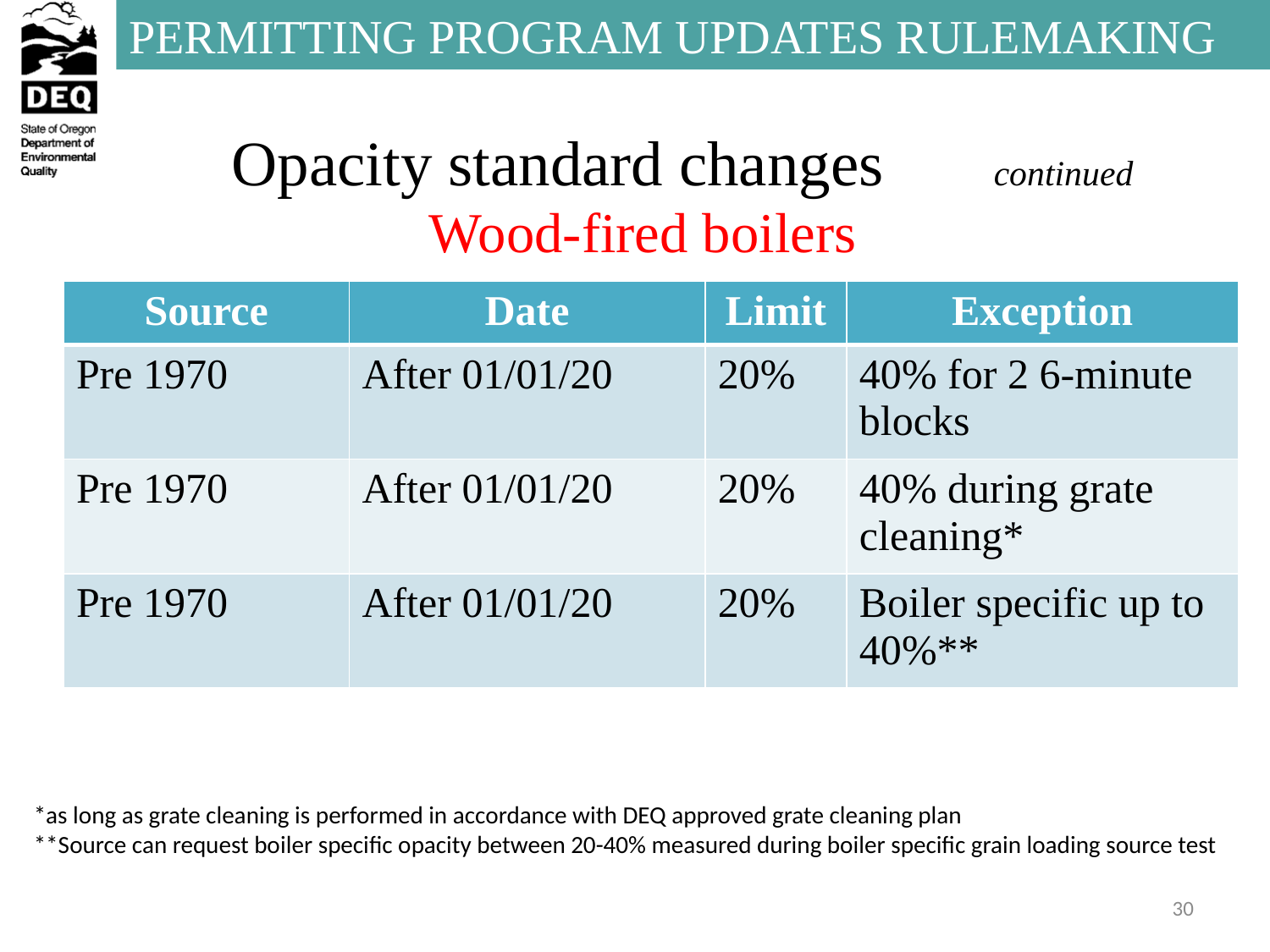

# Opacity standard changes	continued
Wood-fired boilers
| Source | Date | Limit | Exception |
| --- | --- | --- | --- |
| Pre 1970 | After 01/01/20 | 20% | 40% for 2 6-minute blocks |
| Pre 1970 | After 01/01/20 | 20% | 40% during grate cleaning\* |
| Pre 1970 | After 01/01/20 | 20% | Boiler specific up to 40%\*\* |
*as long as grate cleaning is performed in accordance with DEQ approved grate cleaning plan
**Source can request boiler specific opacity between 20-40% measured during boiler specific grain loading source test
30